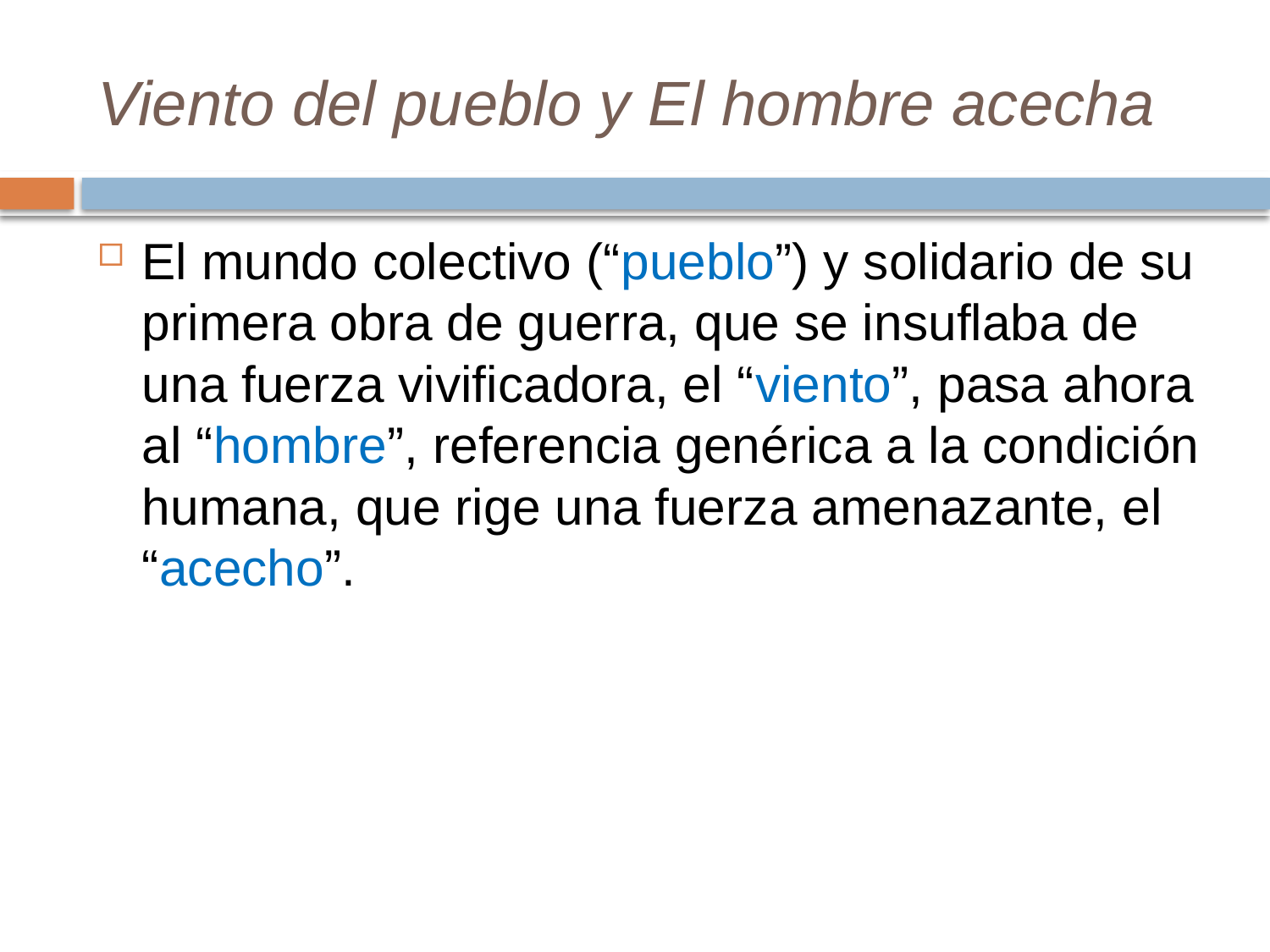

# Viento del pueblo y El hombre acecha
El mundo colectivo (“pueblo”) y solidario de su primera obra de guerra, que se insuflaba de una fuerza vivificadora, el “viento”, pasa ahora al “hombre”, referencia genérica a la condición humana, que rige una fuerza amenazante, el “acecho”.